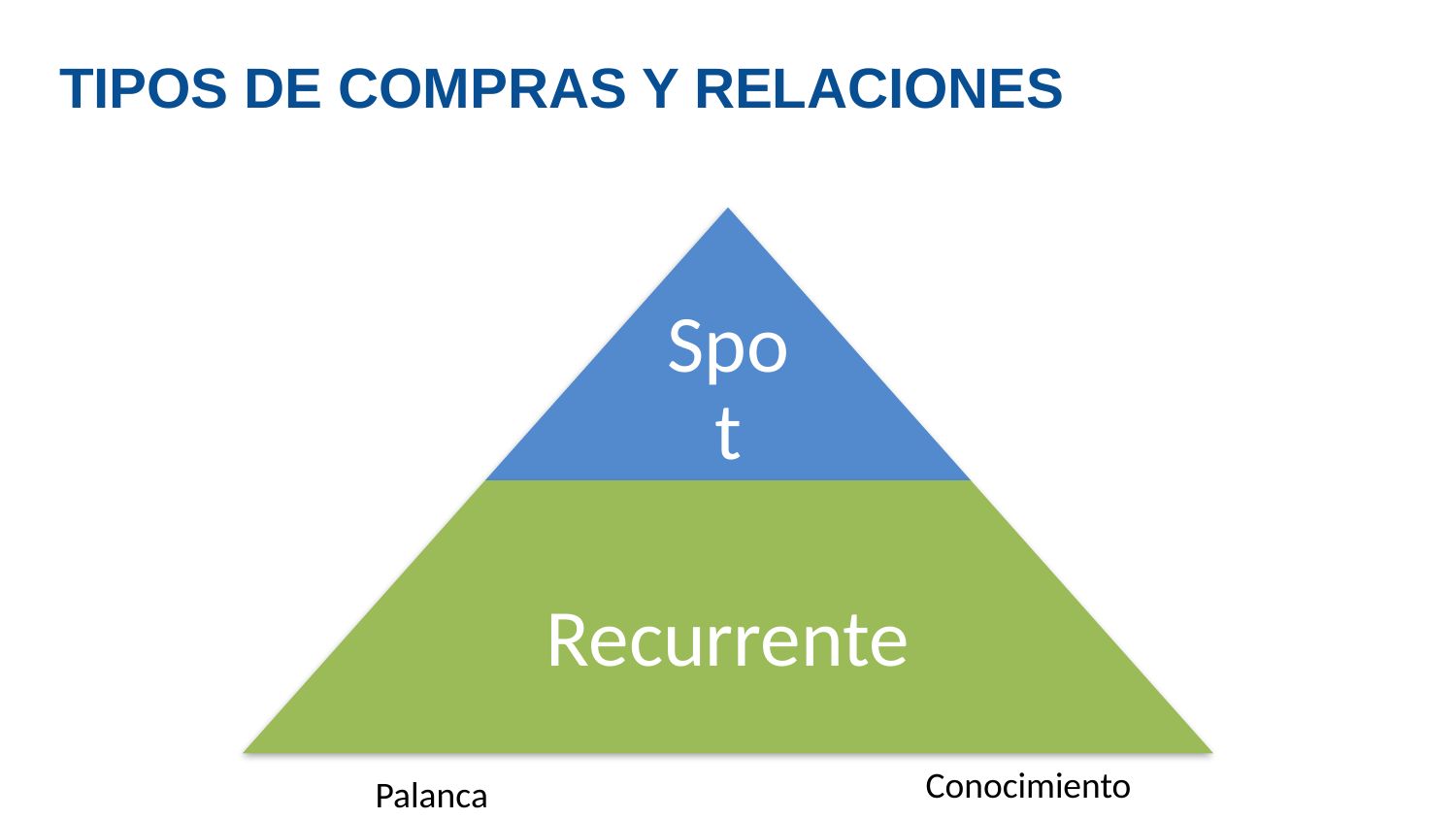

TIPOS DE COMPRAS Y RELACIONES
Spot
Recurrente
Conocimiento
Palanca